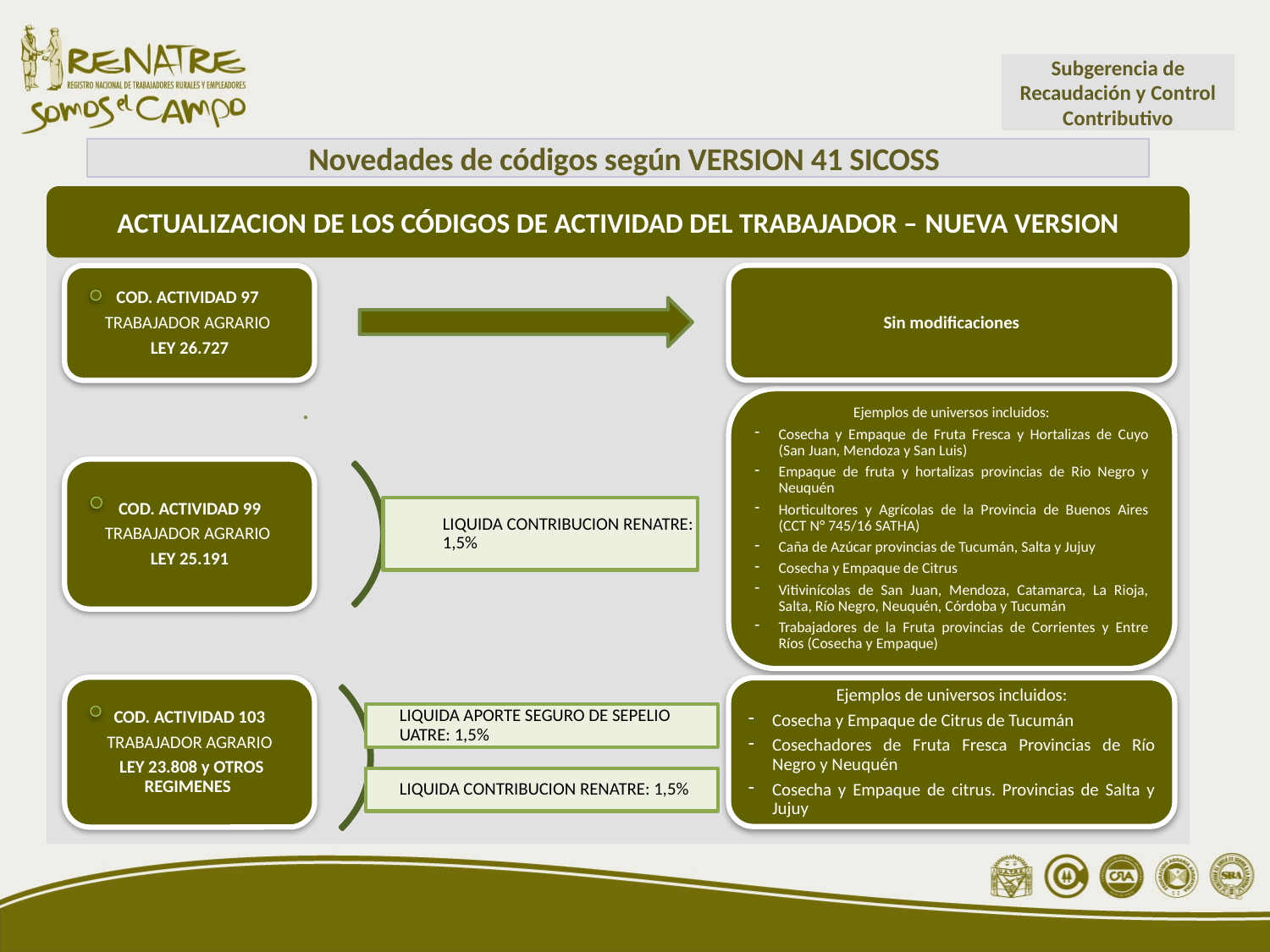

Novedades de códigos según VERSION 41 SICOSS
ACTUALIZACION DE LOS CÓDIGOS DE ACTIVIDAD DEL TRABAJADOR – NUEVA VERSION

Sin modificaciones
COD. ACTIVIDAD 97
TRABAJADOR AGRARIO
LEY 26.727

Ejemplos de universos incluidos:
Cosecha y Empaque de Fruta Fresca y Hortalizas de Cuyo (San Juan, Mendoza y San Luis)
Empaque de fruta y hortalizas provincias de Rio Negro y Neuquén
Horticultores y Agrícolas de la Provincia de Buenos Aires (CCT N° 745/16 SATHA)
Caña de Azúcar provincias de Tucumán, Salta y Jujuy
Cosecha y Empaque de Citrus
Vitivinícolas de San Juan, Mendoza, Catamarca, La Rioja, Salta, Río Negro, Neuquén, Córdoba y Tucumán
Trabajadores de la Fruta provincias de Corrientes y Entre Ríos (Cosecha y Empaque)
LIQUIDA CONTRIBUCION RENATRE: 1,5%
COD. ACTIVIDAD 99
TRABAJADOR AGRARIO
LEY 25.191

COD. ACTIVIDAD 103
TRABAJADOR AGRARIO
 LEY 23.808 y OTROS REGIMENES
Ejemplos de universos incluidos:
Cosecha y Empaque de Citrus de Tucumán
Cosechadores de Fruta Fresca Provincias de Río Negro y Neuquén
Cosecha y Empaque de citrus. Provincias de Salta y Jujuy
LIQUIDA APORTE SEGURO DE SEPELIO UATRE: 1,5%
LIQUIDA CONTRIBUCION RENATRE: 1,5%